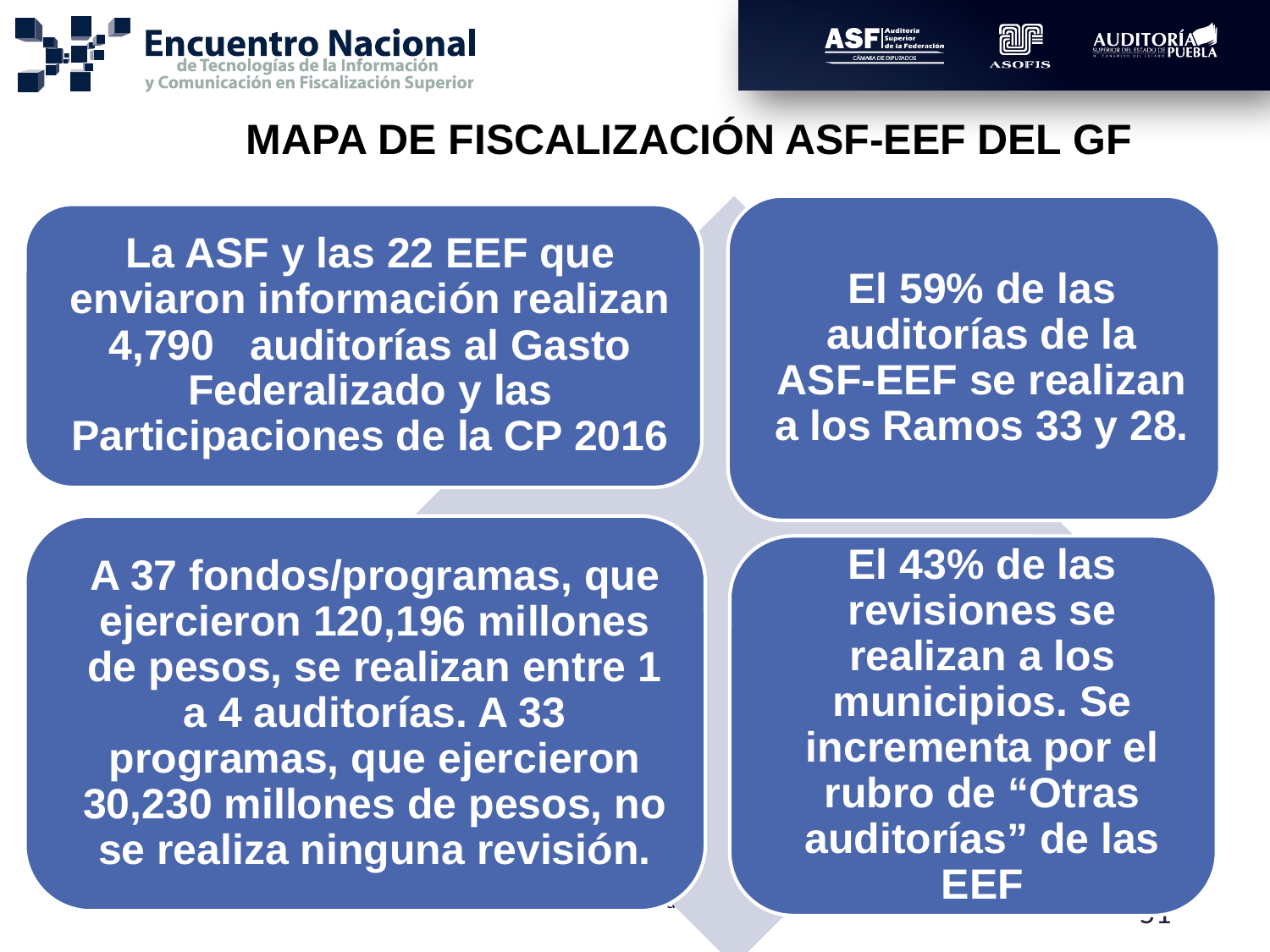

MAPA DE FISCALIZACIÓN ASF-EEF DEL GF
La ASF y las 22 EEF que enviaron información realizan 4,790   auditorías al Gasto Federalizado y las Participaciones de la CP 2016
El 59% de las auditorías de la ASF-EEF se realizan a los Ramos 33 y 28.
El 43% de las revisiones se realizan a los municipios. Se incrementa por el rubro de “Otras auditorías” de las EEF
A 37 fondos/programas, que ejercieron 120,196 millones de pesos, se realizan entre 1 a 4 auditorías. A 33 programas, que ejercieron 30,230 millones de pesos, no se realiza ninguna revisión.